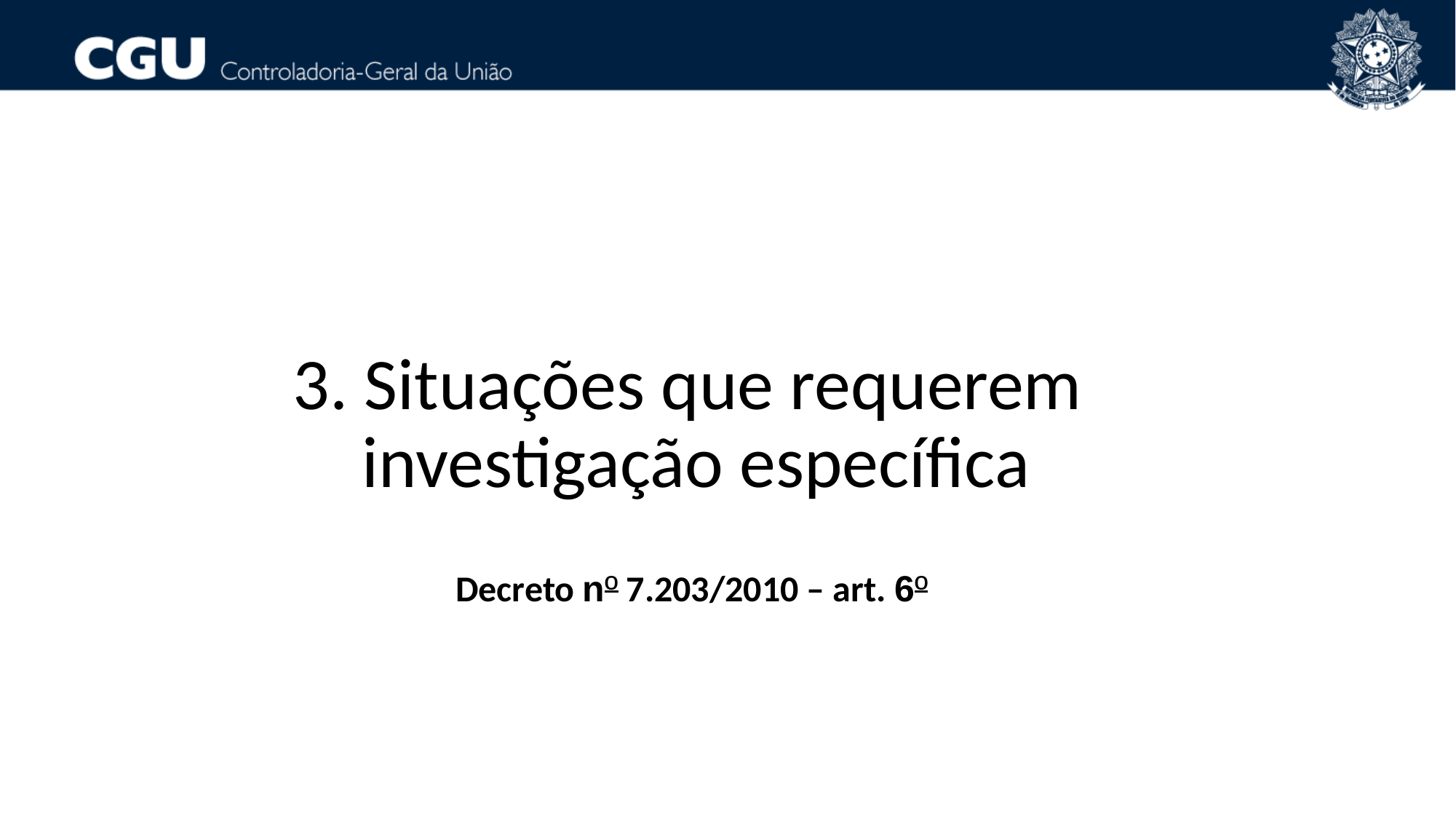

3. Situações que requerem
investigação específica
Decreto nº 7.203/2010 – art. 6º